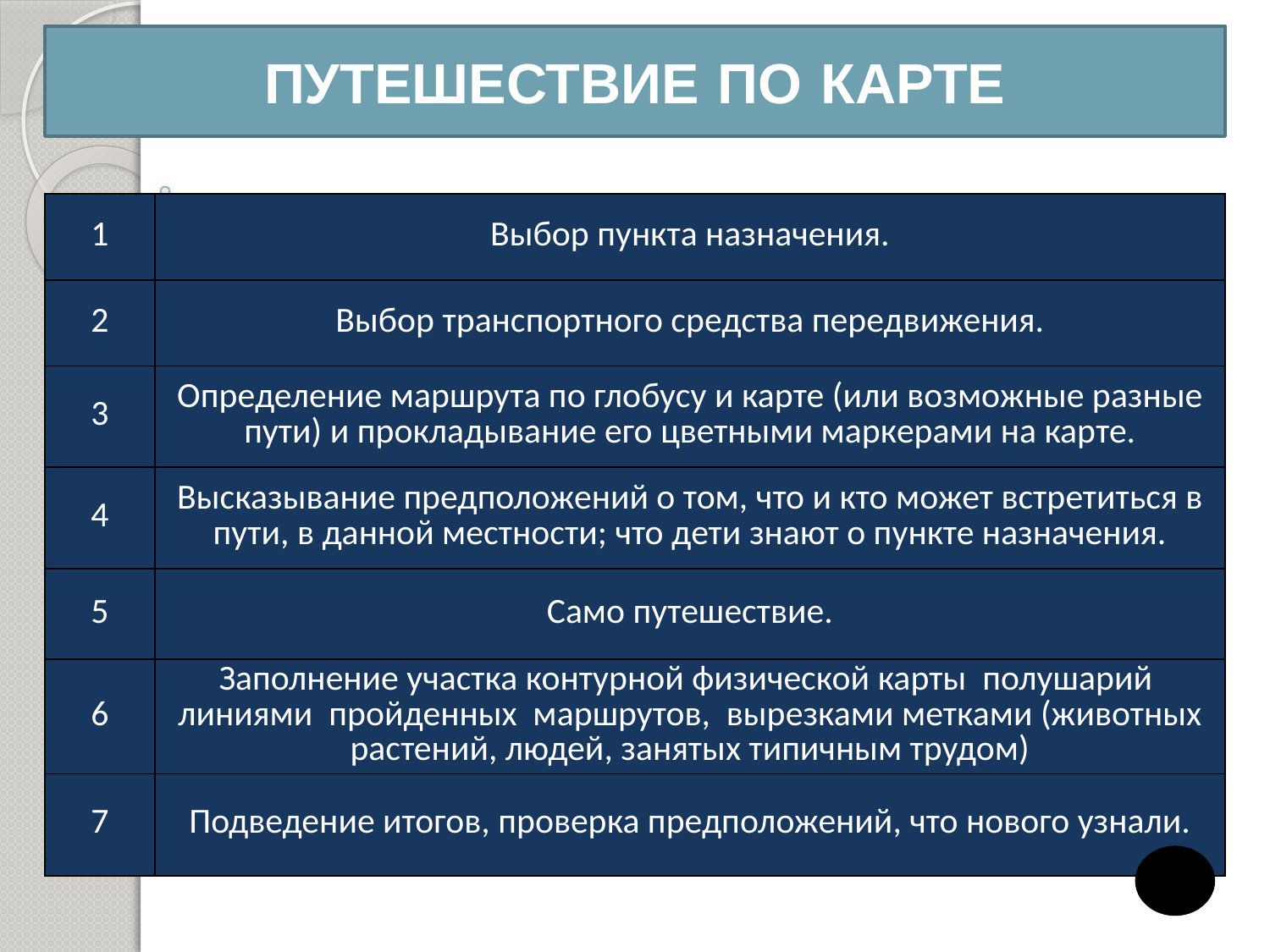

ПУТЕШЕСТВИЕ ПО КАРТЕ
| 1 | Выбор пункта назначения. |
| --- | --- |
| 2 | Выбор транспортного средства передвижения. |
| 3 | Определение маршрута по глобусу и карте (или возможные разные пути) и прокладывание его цветными маркерами на карте. |
| 4 | Высказывание предположений о том, что и кто может встретиться в пути, в данной местности; что дети знают о пункте назначения. |
| 5 | Само путешествие. |
| 6 | Заполнение участка контурной физической карты полушарий линиями пройденных маршрутов, вырезками метками (животных растений, людей, занятых типичным трудом) |
| 7 | Подведение итогов, проверка предположений, что нового узнали. |